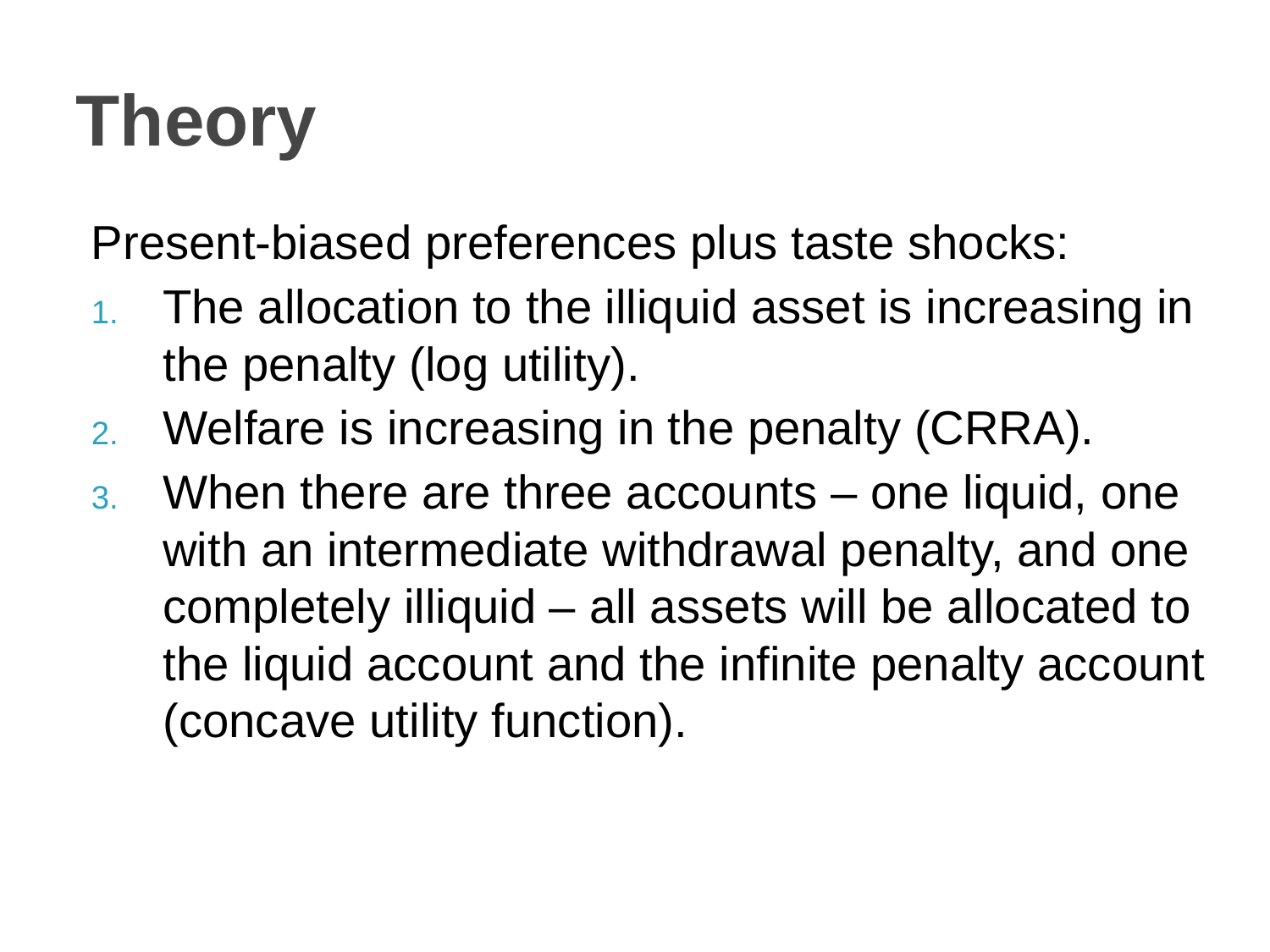

# Theory
Present-biased preferences plus taste shocks:
The allocation to the illiquid asset is increasing in the penalty (log utility).
Welfare is increasing in the penalty (CRRA).
When there are three accounts – one liquid, one with an intermediate withdrawal penalty, and one completely illiquid – all assets will be allocated to the liquid account and the infinite penalty account (concave utility function).